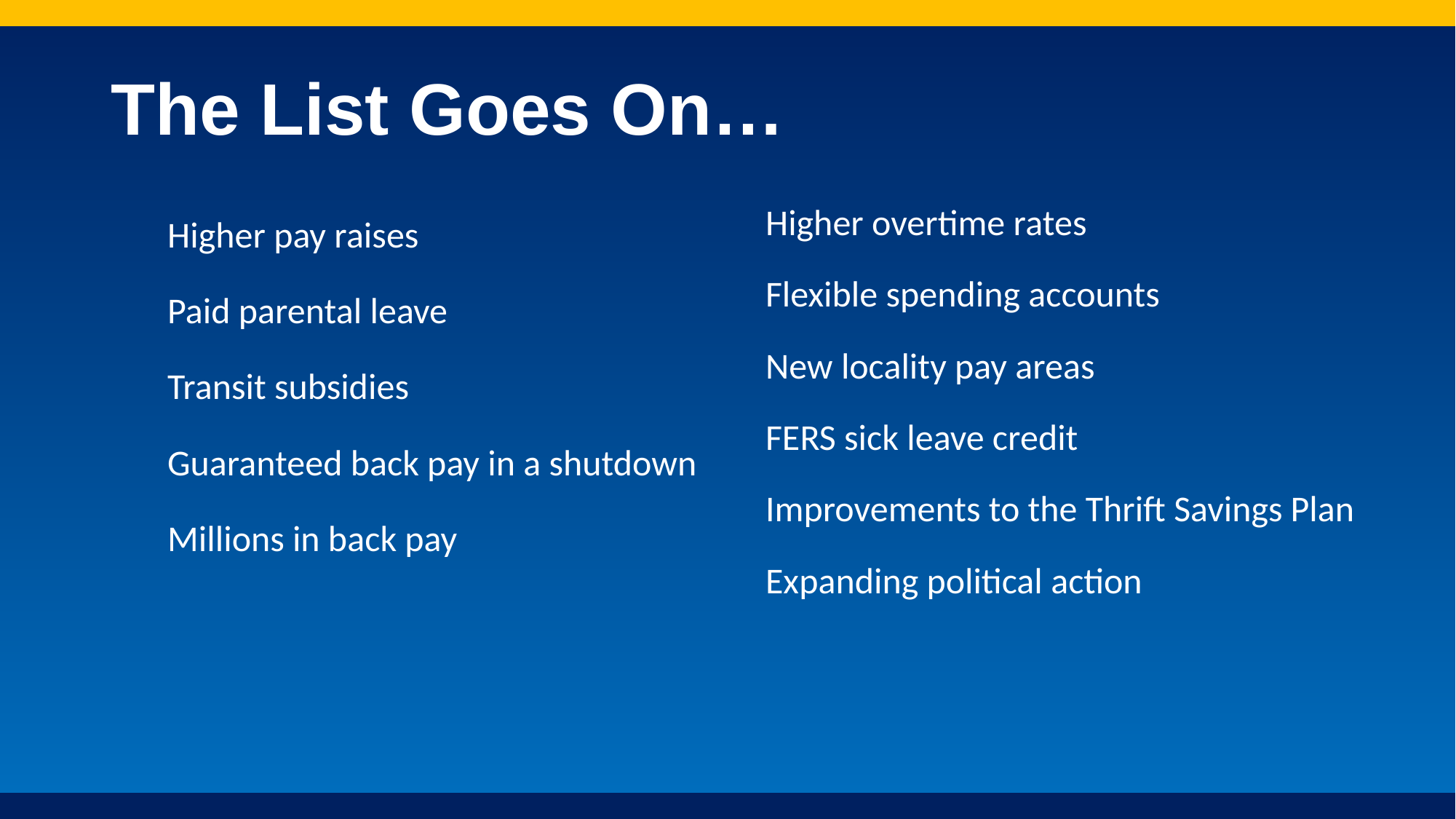

# The List Goes On…
Higher overtime rates
Flexible spending accounts
New locality pay areas
FERS sick leave credit
Improvements to the Thrift Savings Plan
Expanding political action
Higher pay raises
Paid parental leave
Transit subsidies
Guaranteed back pay in a shutdown
Millions in back pay